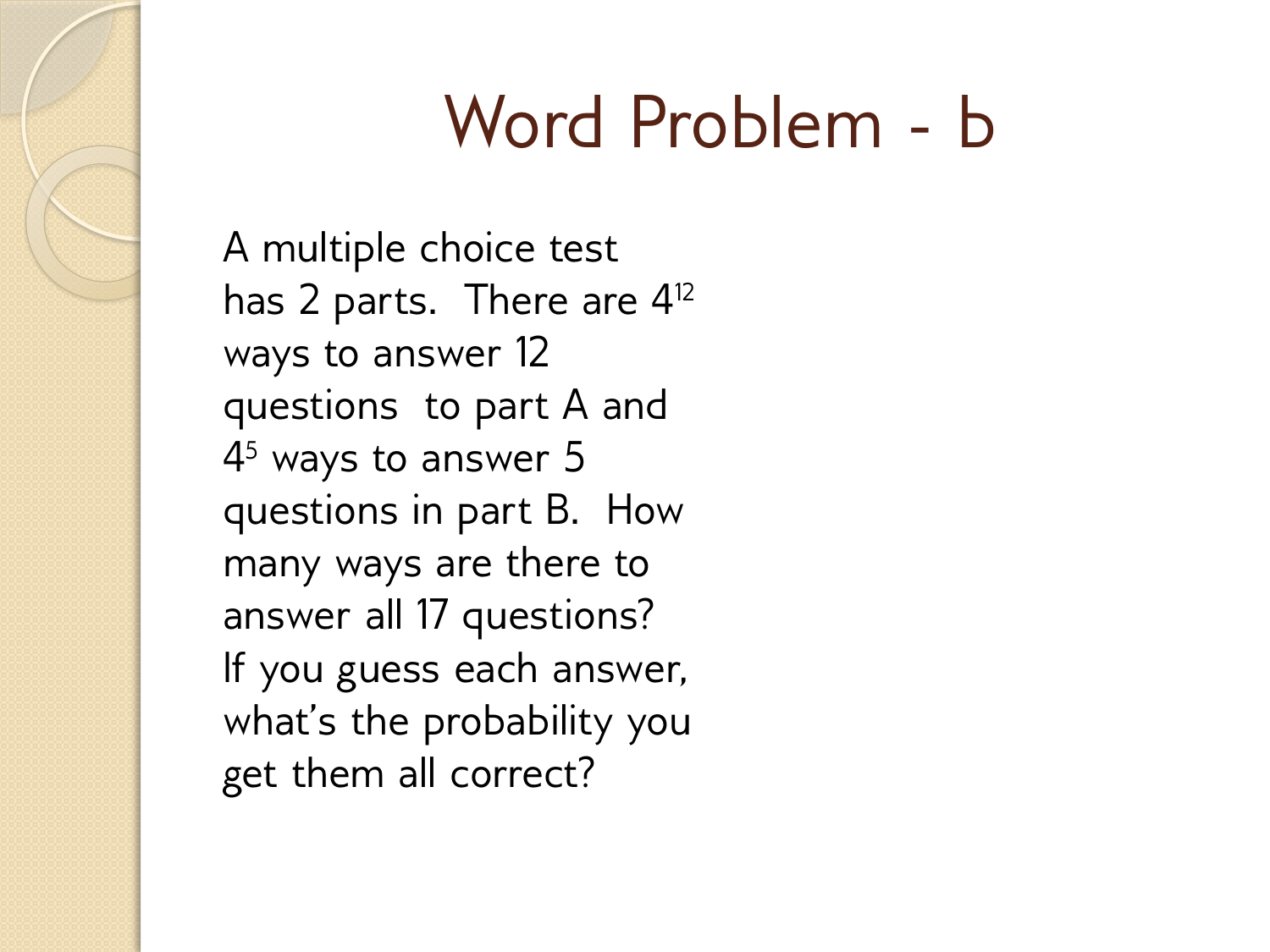

# Word Problem - b
A multiple choice test has 2 parts.  There are 412 ways to answer 12 questions  to part A and 45 ways to answer 5 questions in part B.  How many ways are there to answer all 17 questions?  If you guess each answer, what’s the probability you get them all correct?